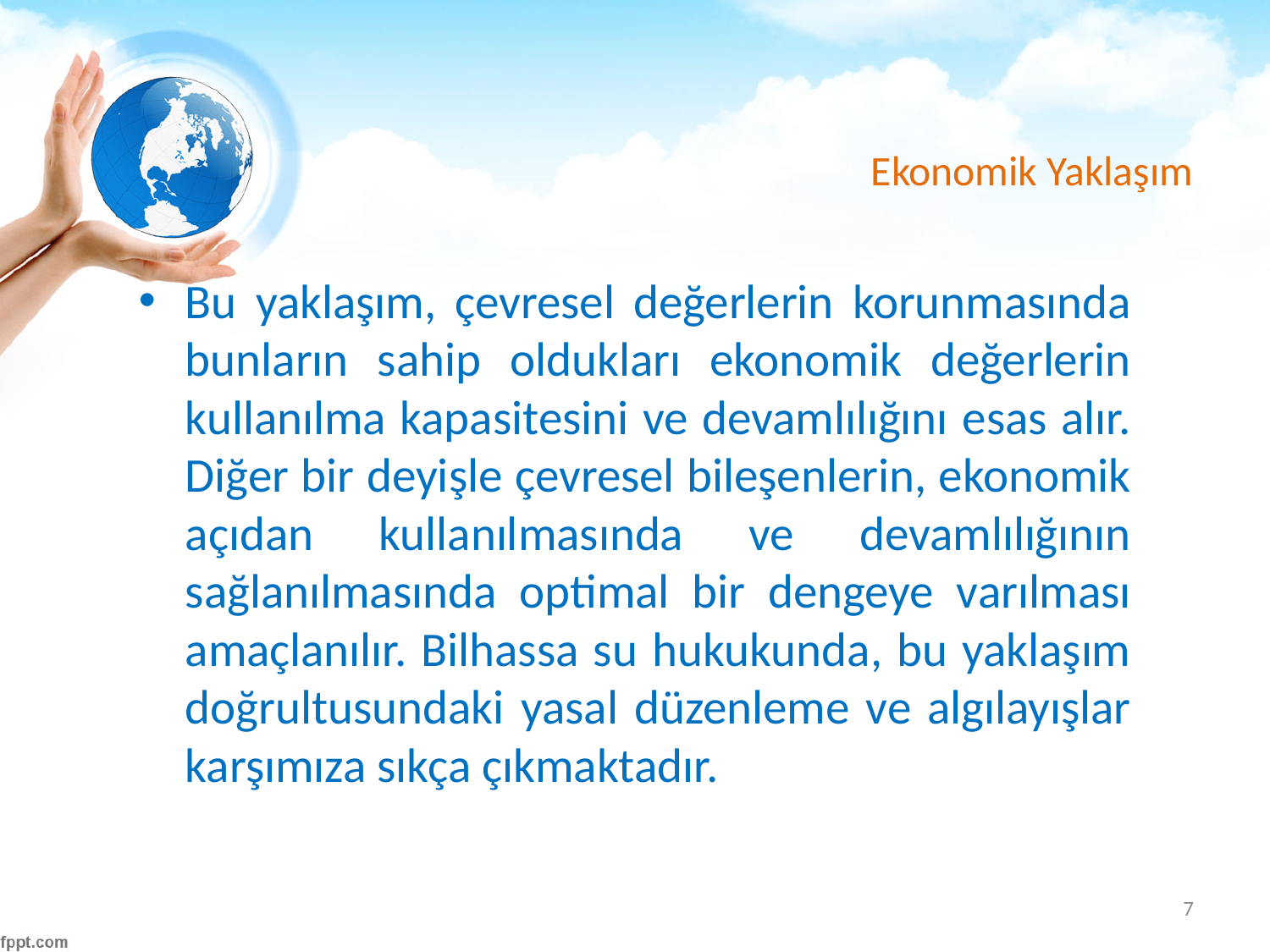

# Ekonomik Yaklaşım
Bu yaklaşım, çevresel değerlerin korunmasında bunların sahip oldukları ekonomik değerlerin kullanılma kapasitesini ve devamlılığını esas alır. Diğer bir deyişle çevresel bileşenlerin, ekonomik açıdan kullanılmasında ve devamlılığının sağlanılmasında optimal bir dengeye varılması amaçlanılır. Bilhassa su hukukunda, bu yaklaşım doğrultusundaki yasal düzenleme ve algılayışlar karşımıza sıkça çıkmaktadır.
7